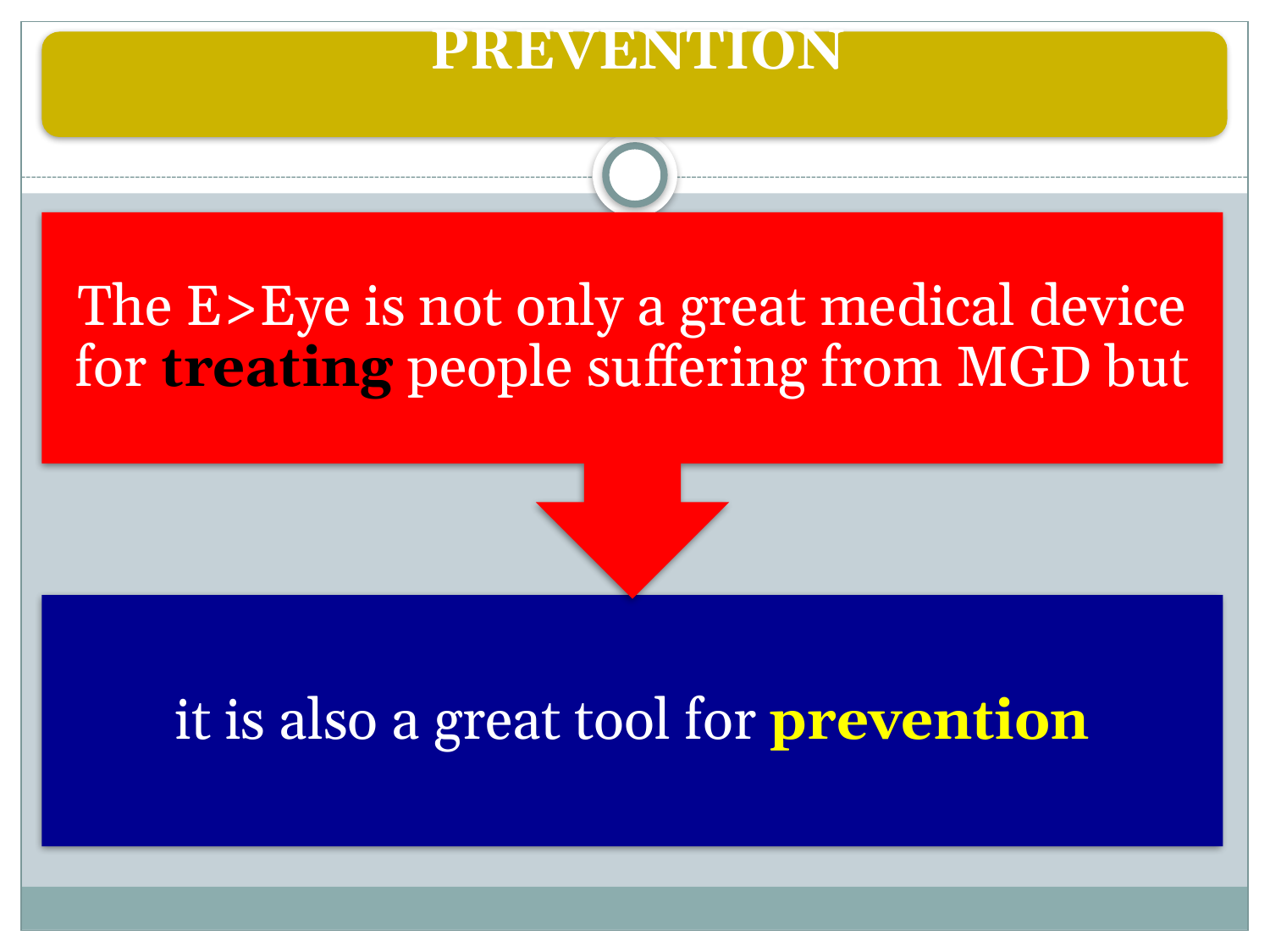

PREVENTION
it is also a great tool for prevention
The E>Eye is not only a great medical device for treating people suffering from MGD but